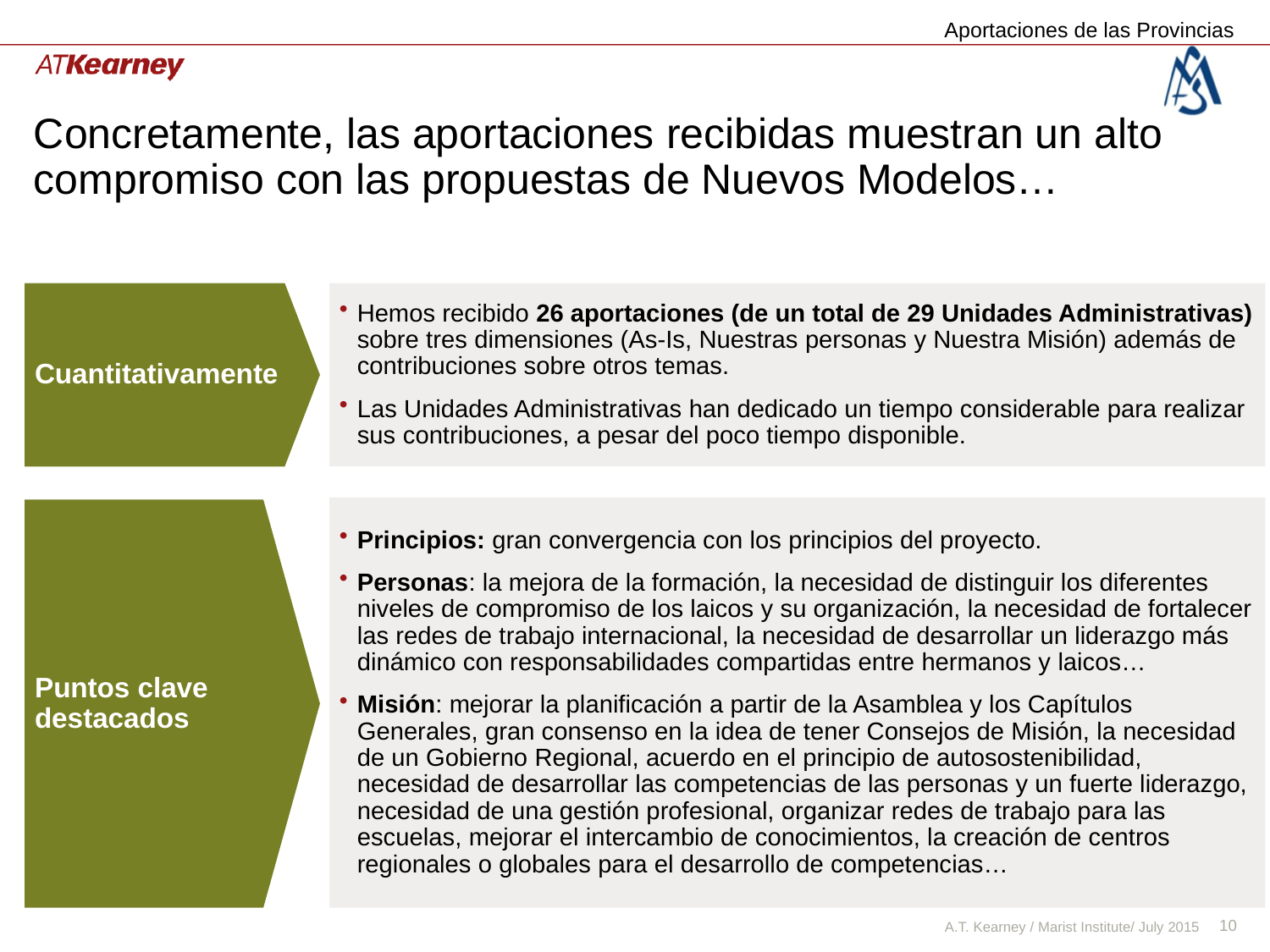

Aportaciones de las Provincias
# Concretamente, las aportaciones recibidas muestran un alto compromiso con las propuestas de Nuevos Modelos…
Cuantitativamente
Hemos recibido 26 aportaciones (de un total de 29 Unidades Administrativas) sobre tres dimensiones (As-Is, Nuestras personas y Nuestra Misión) además de contribuciones sobre otros temas.
Las Unidades Administrativas han dedicado un tiempo considerable para realizar sus contribuciones, a pesar del poco tiempo disponible.
Principios: gran convergencia con los principios del proyecto.
Personas: la mejora de la formación, la necesidad de distinguir los diferentes niveles de compromiso de los laicos y su organización, la necesidad de fortalecer las redes de trabajo internacional, la necesidad de desarrollar un liderazgo más dinámico con responsabilidades compartidas entre hermanos y laicos…
Misión: mejorar la planificación a partir de la Asamblea y los Capítulos Generales, gran consenso en la idea de tener Consejos de Misión, la necesidad de un Gobierno Regional, acuerdo en el principio de autosostenibilidad, necesidad de desarrollar las competencias de las personas y un fuerte liderazgo, necesidad de una gestión profesional, organizar redes de trabajo para las escuelas, mejorar el intercambio de conocimientos, la creación de centros regionales o globales para el desarrollo de competencias…
Puntos clave destacados